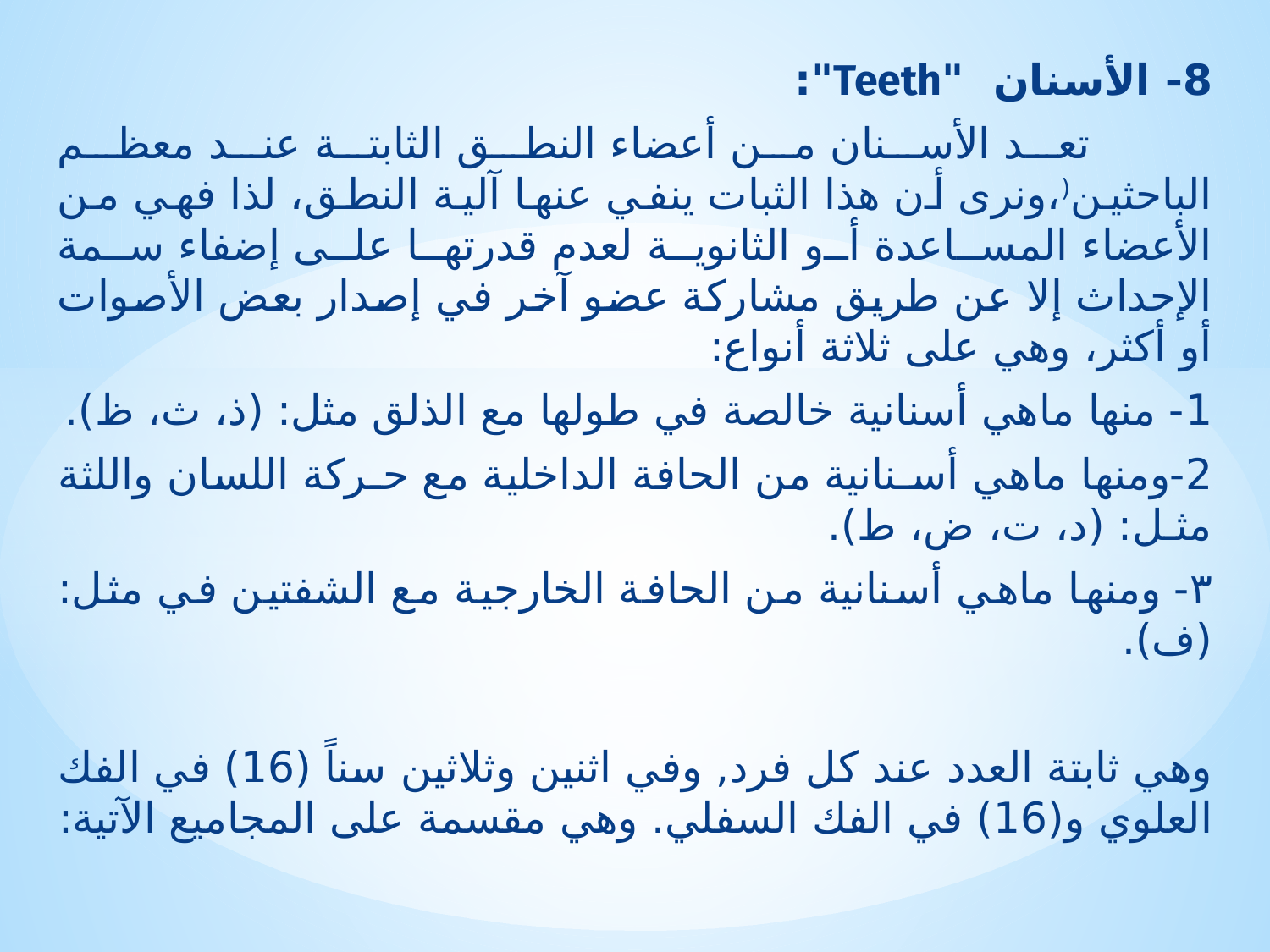

8- الأسنان  "Teeth":
         تعد الأسنان من أعضاء النطق الثابتة عند معظم الباحثين(،ونرى أن هذا الثبات ينفي عنها آلية النطق، لذا فهي من الأعضاء المساعدة أو الثانوية لعدم قدرتها على إضفاء سمة الإحداث إلا عن طريق مشاركة عضو آخر في إصدار بعض الأصوات أو أكثر، وهي على ثلاثة أنواع:
1- منها ماهي أسنانية خالصة في طولها مع الذلق مثل: (ذ، ث، ظ).
2-ومنها ماهي أسـنانية من الحافة الداخلية مع حـركة اللسان واللثة مثـل: (د، ت، ض، ط).
۳- ومنها ماهي أسنانية من الحافة الخارجية مع الشفتين في مثل: (ف).

وهي ثابتة العدد عند كل فرد, وفي اثنين وثلاثين سناً (16) في الفك العلوي و(16) في الفك السفلي. وهي مقسمة على المجاميع الآتية: